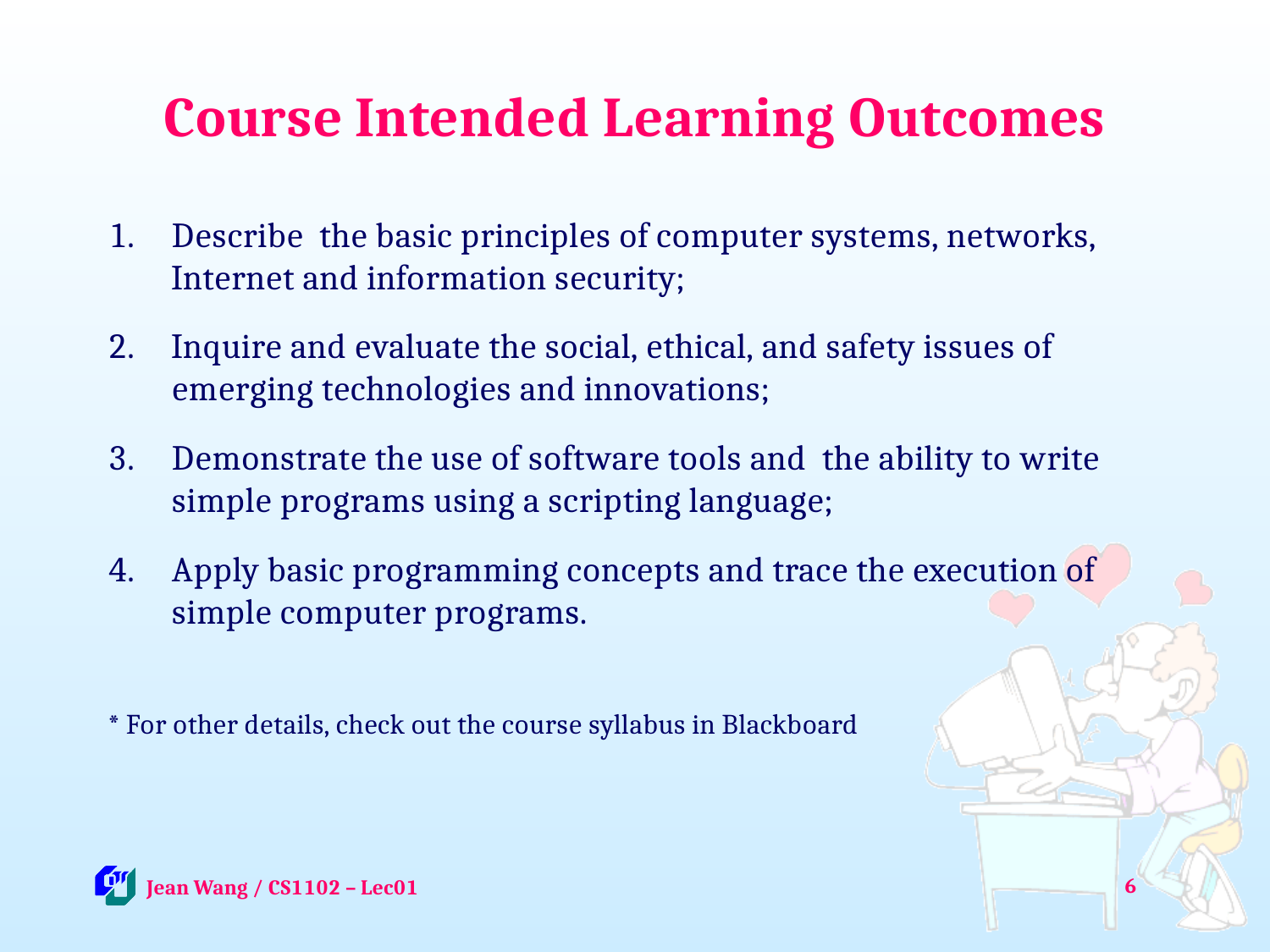

# Course Intended Learning Outcomes
Describe  the basic principles of computer systems, networks, Internet and information security;

Inquire and evaluate the social, ethical, and safety issues of emerging technologies and innovations;

Demonstrate the use of software tools and  the ability to write simple programs using a scripting language;

Apply basic programming concepts and trace the execution of simple computer programs.

* For other details, check out the course syllabus in Blackboard
6
    Jean Wang / CS1102 – Lec01